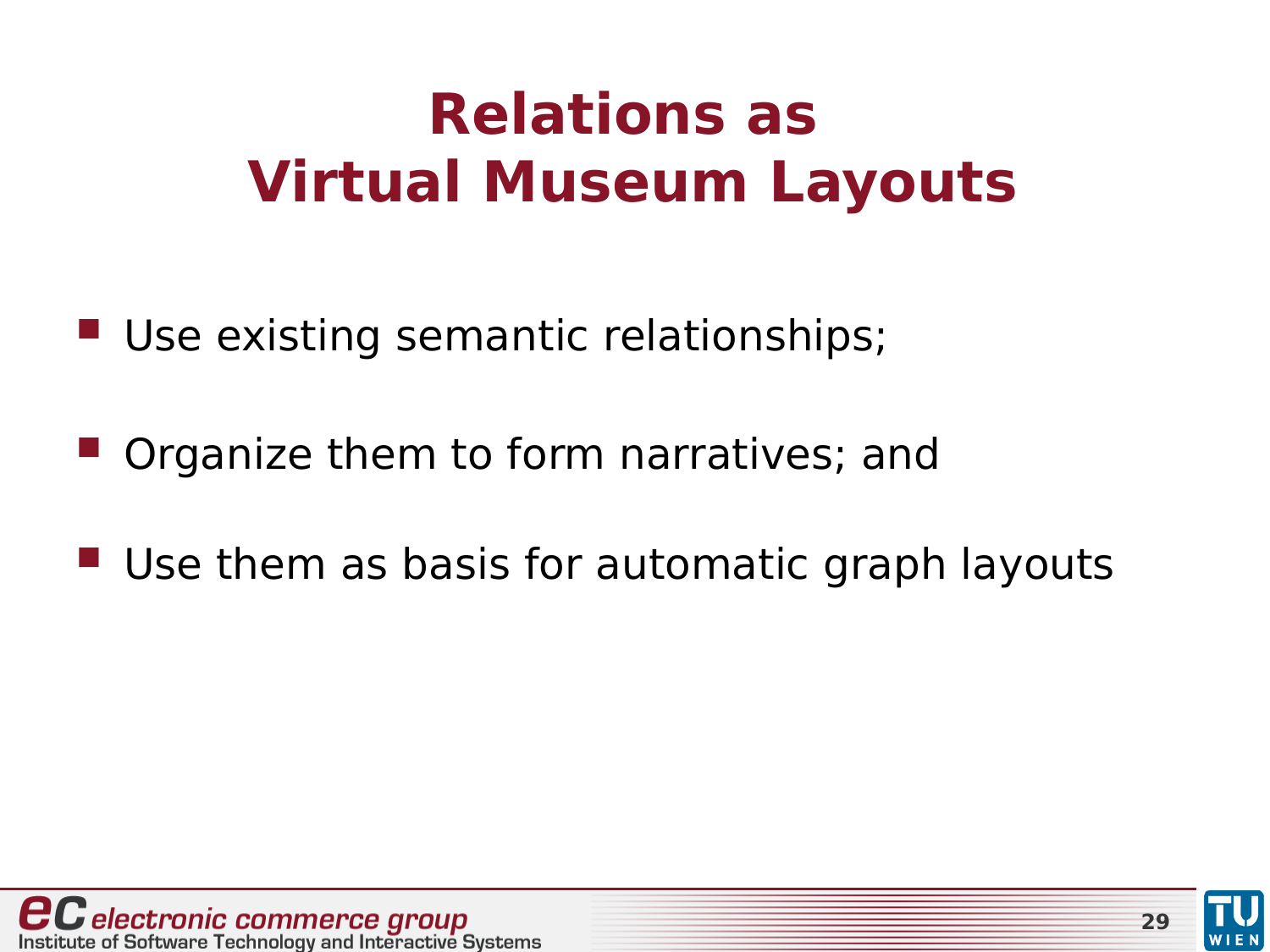

# Relations as Virtual Museum Layouts
Use existing semantic relationships;

Organize them to form narratives; and
Use them as basis for automatic graph layouts

29